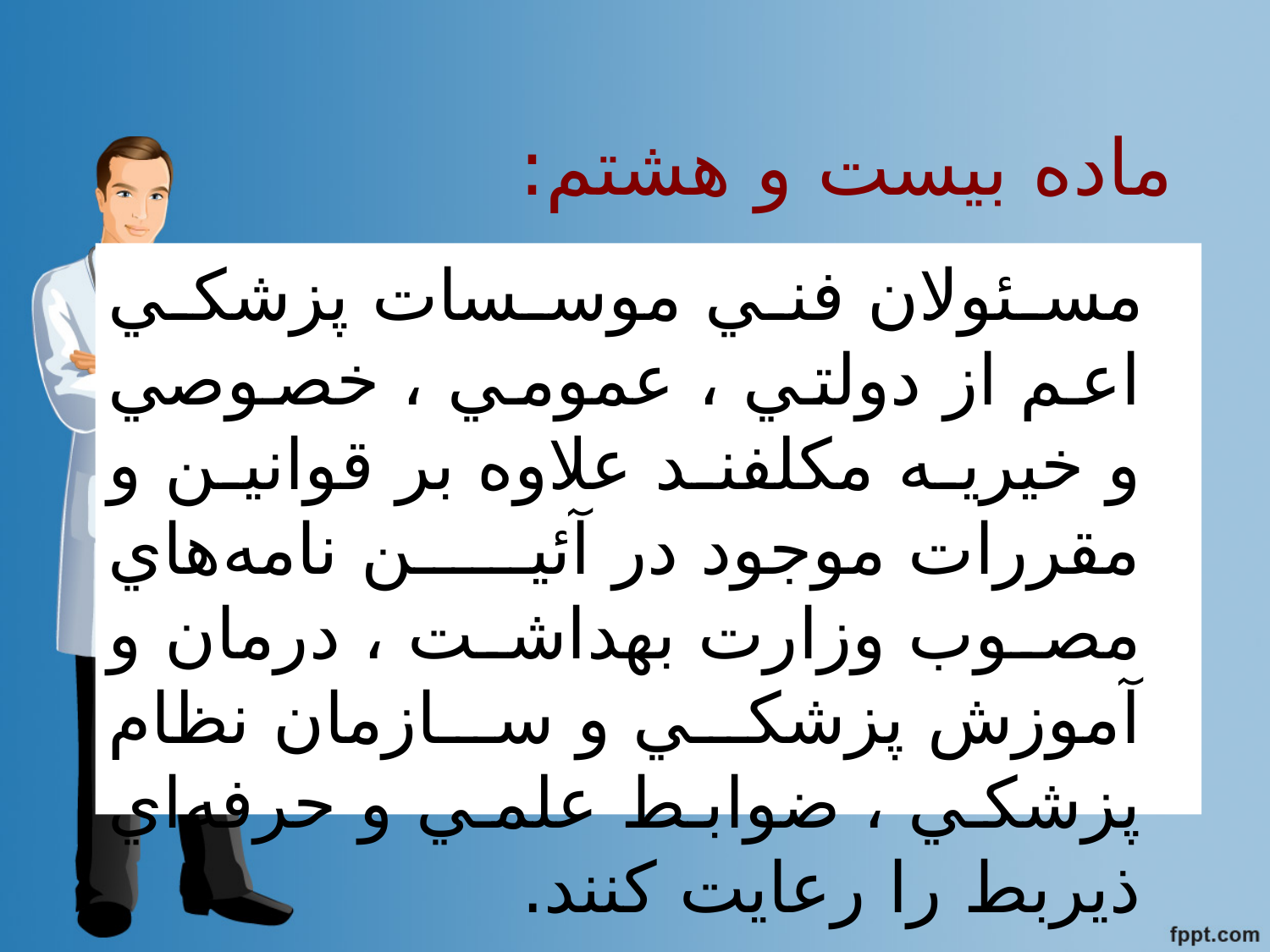

# ماده بيست و هشتم:
  مسئولان فني موسسات پزشكي اعم از دولتي ، عمومي ، خصوصي و خيريه مكلفند علاوه بر قوانين و مقررات موجود در آئين نامه‌هاي مصوب وزارت بهداشت ، درمان و آموزش پزشكي و سازمان نظام پزشكي ، ضوابط علمي و حرفه‌اي ذيربط را رعايت كنند.